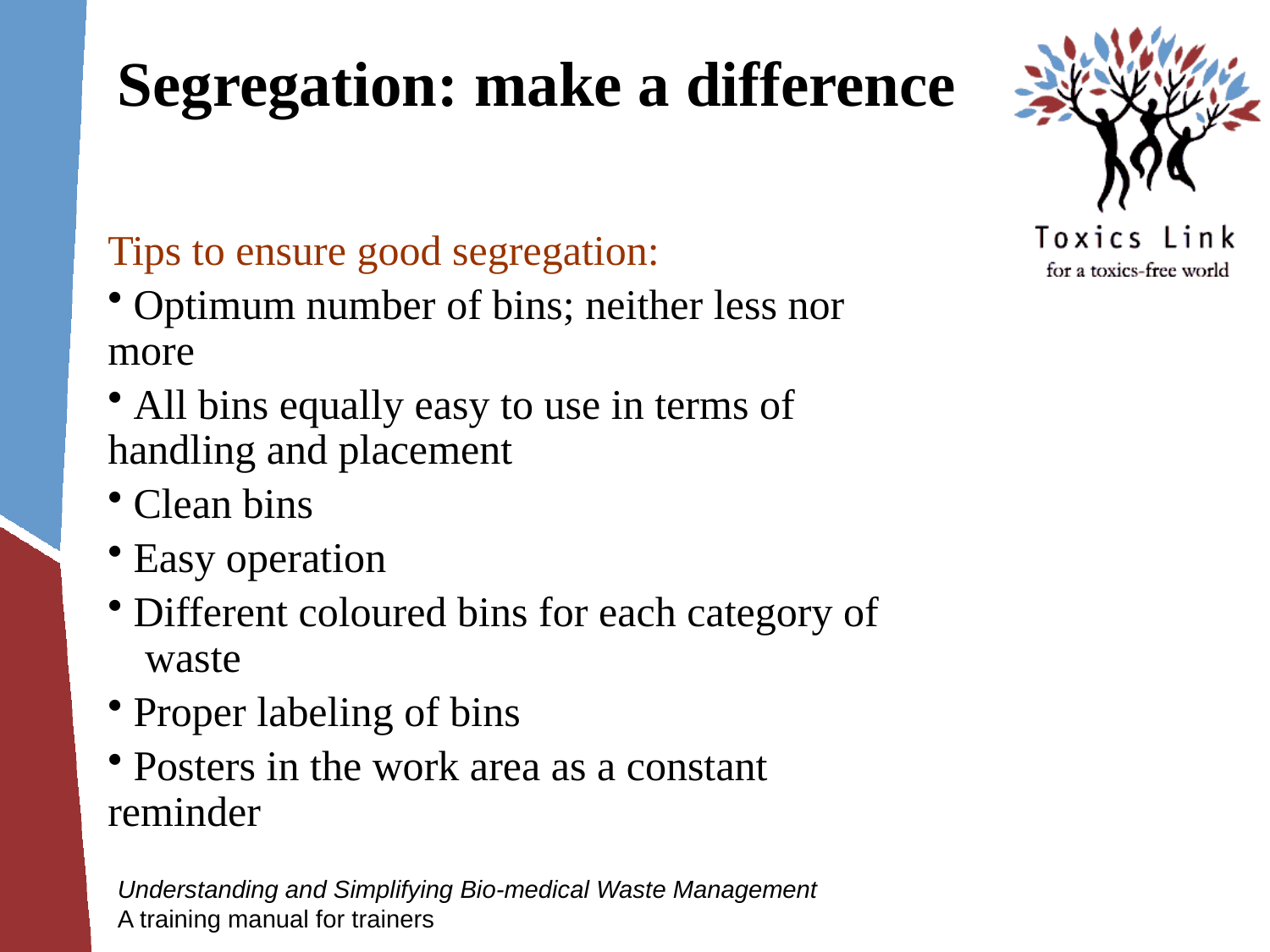

# Segregation: make a difference
Tips to ensure good segregation:
 Optimum number of bins; neither less nor 	more
 All bins equally easy to use in terms of 	handling and placement
 Clean bins
 Easy operation
 Different coloured bins for each category of 	waste
 Proper labeling of bins
 Posters in the work area as a constant 	reminder
Understanding and Simplifying Bio-medical Waste Management
A training manual for trainers